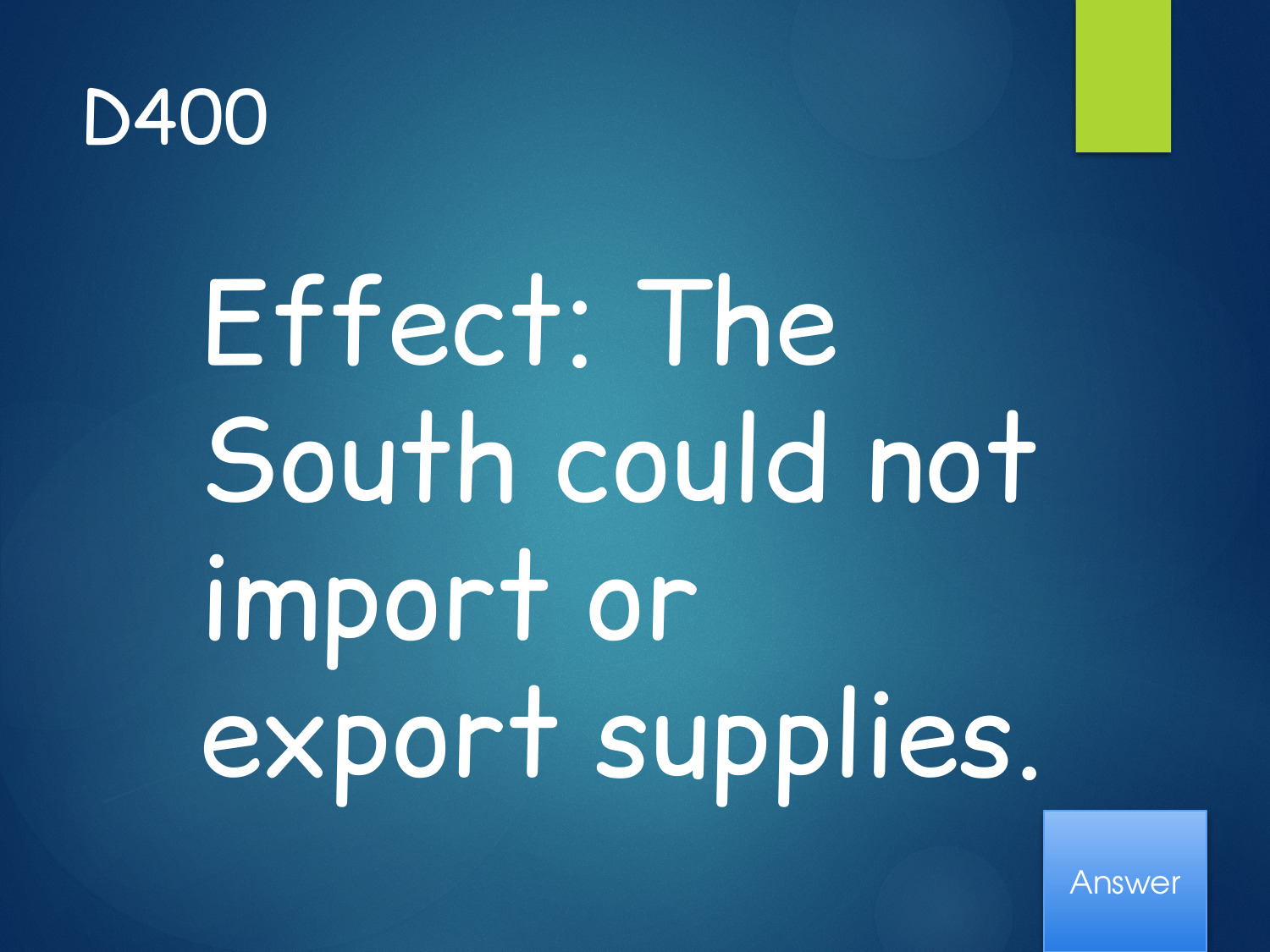

# D400
Effect: The South could not import or export supplies.
Answer